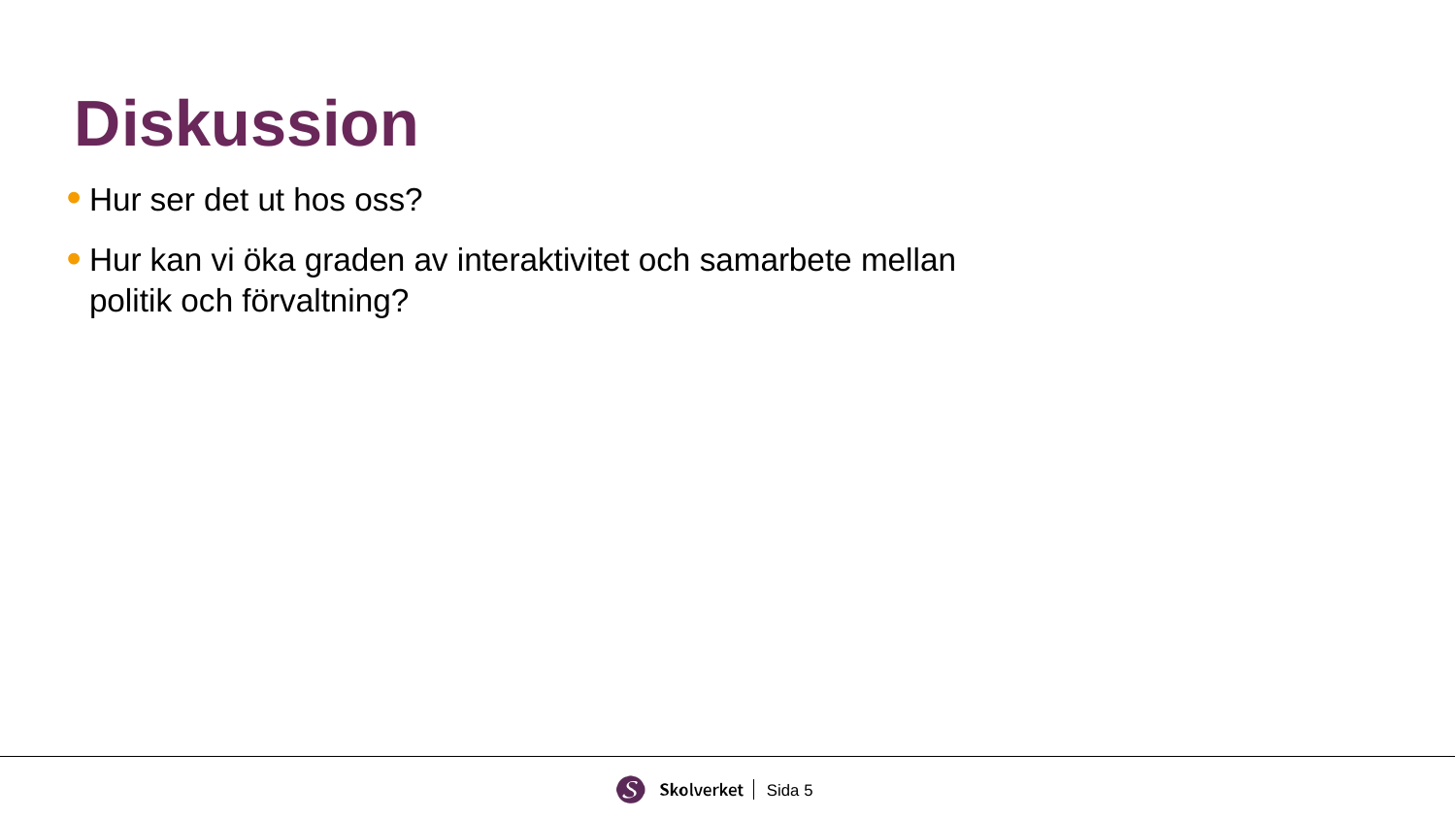

# Diskussion
Hur ser det ut hos oss?
Hur kan vi öka graden av interaktivitet och samarbete mellan politik och förvaltning?